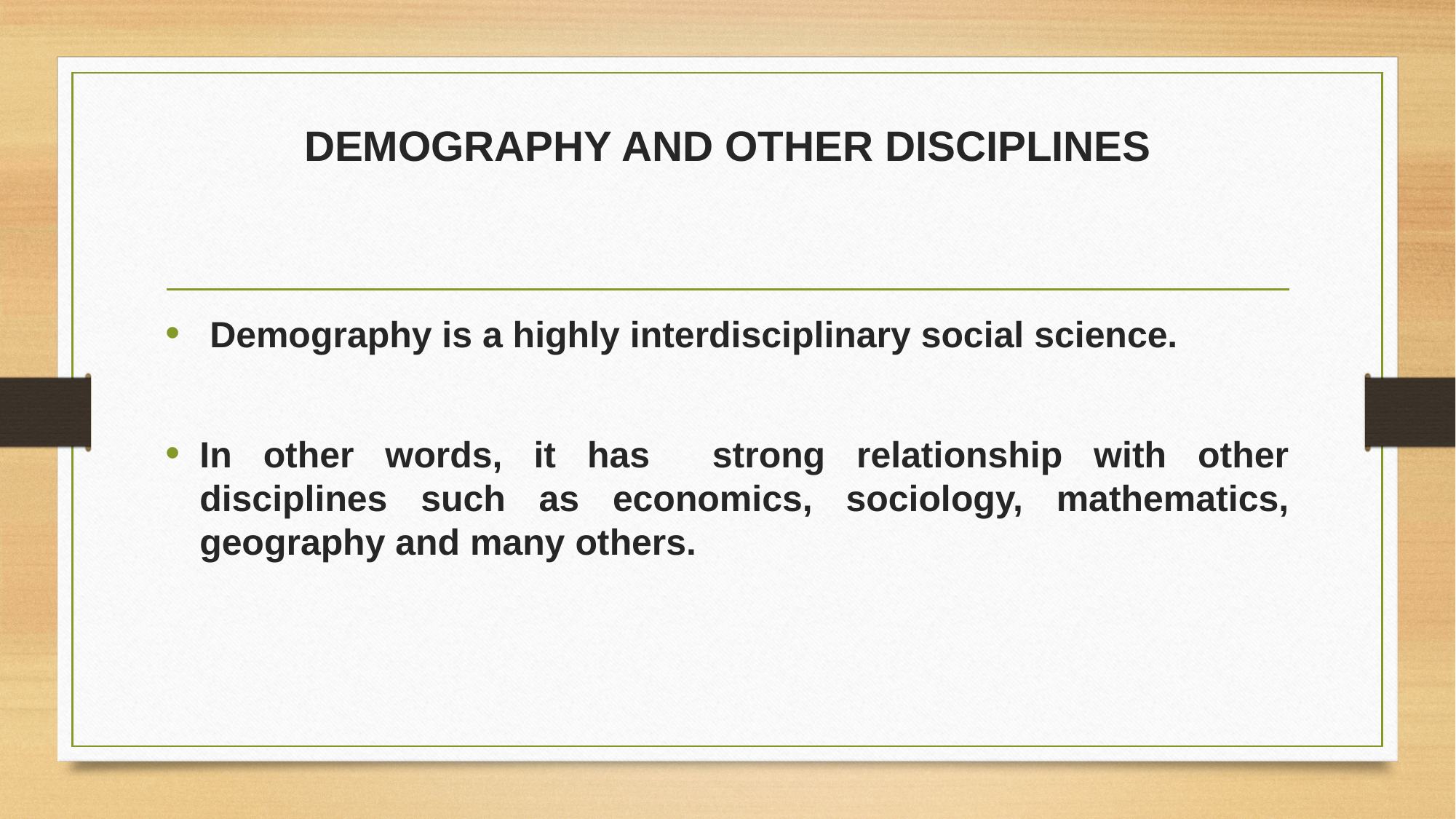

# DEMOGRAPHY AND OTHER DISCIPLINES
 Demography is a highly interdisciplinary social science.

In other words, it has  strong relationship with other disciplines such as economics, sociology, mathematics, geography and many others.